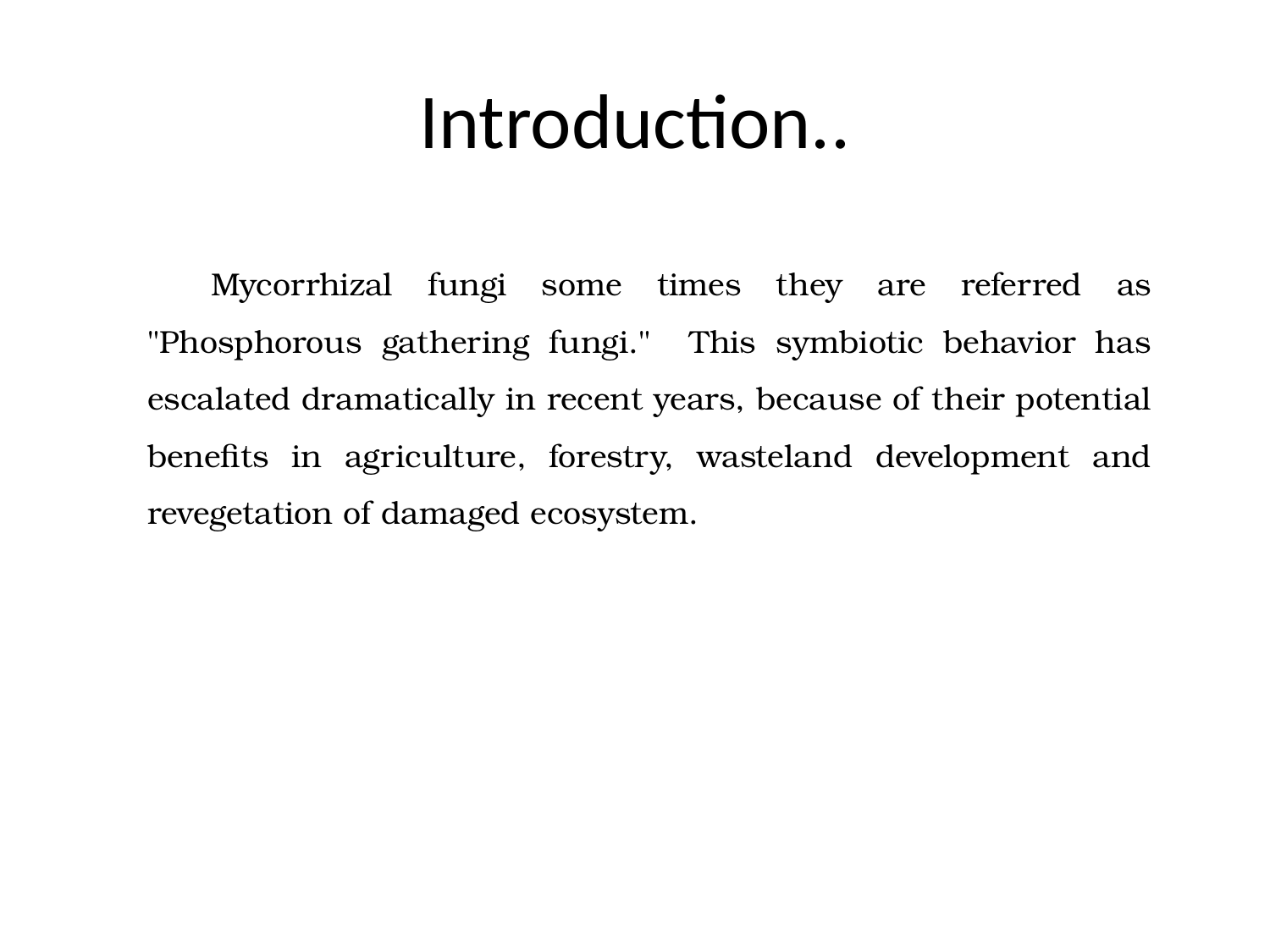

# Introduction..

Mycorrhizal fungi some times they are referred as "Phosphorous gathering fungi."  This symbiotic behavior has escalated dramatically in recent years, because of their potential benefits in agriculture, forestry, wasteland development and revegetation of damaged ecosystem.